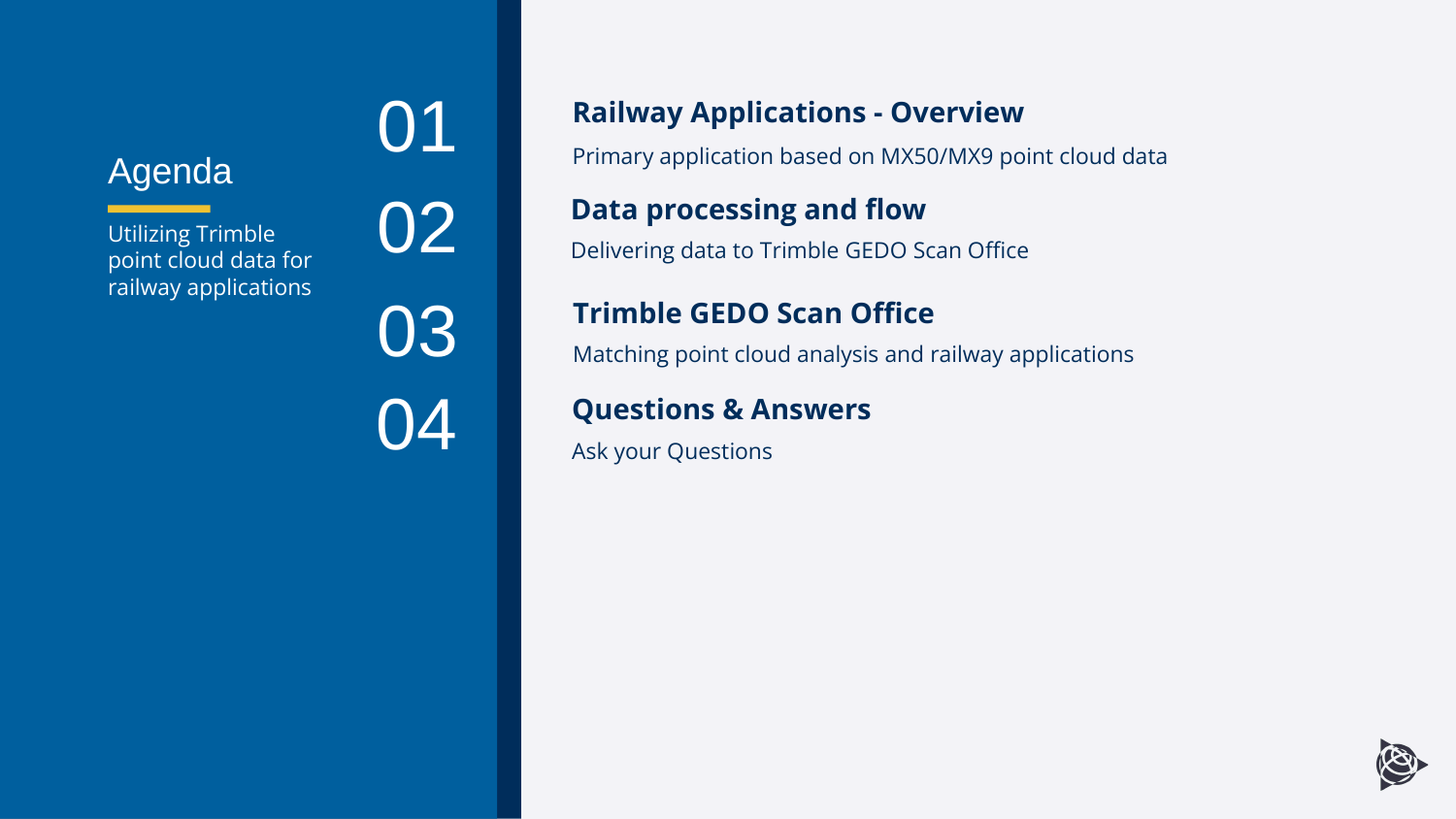

01
Railway Applications - Overview
# Agenda
Primary application based on MX50/MX9 point cloud data
02
Data processing and flow
Utilizing Trimble point cloud data for railway applications
Delivering data to Trimble GEDO Scan Office
03
Trimble GEDO Scan Office
Matching point cloud analysis and railway applications
04

Questions & Answers
Ask your Questions